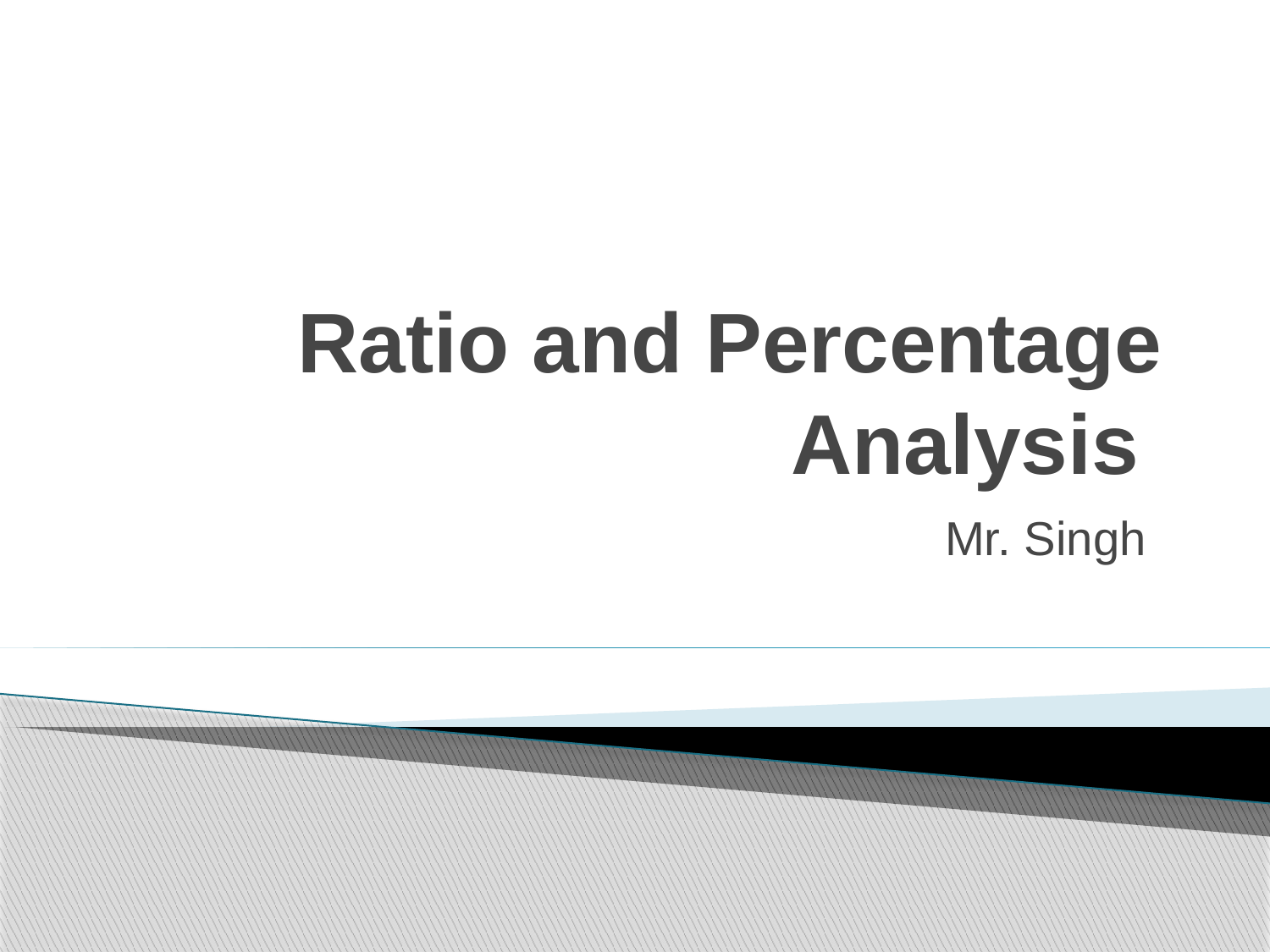

# Ratio and Percentage Analysis
Mr. Singh